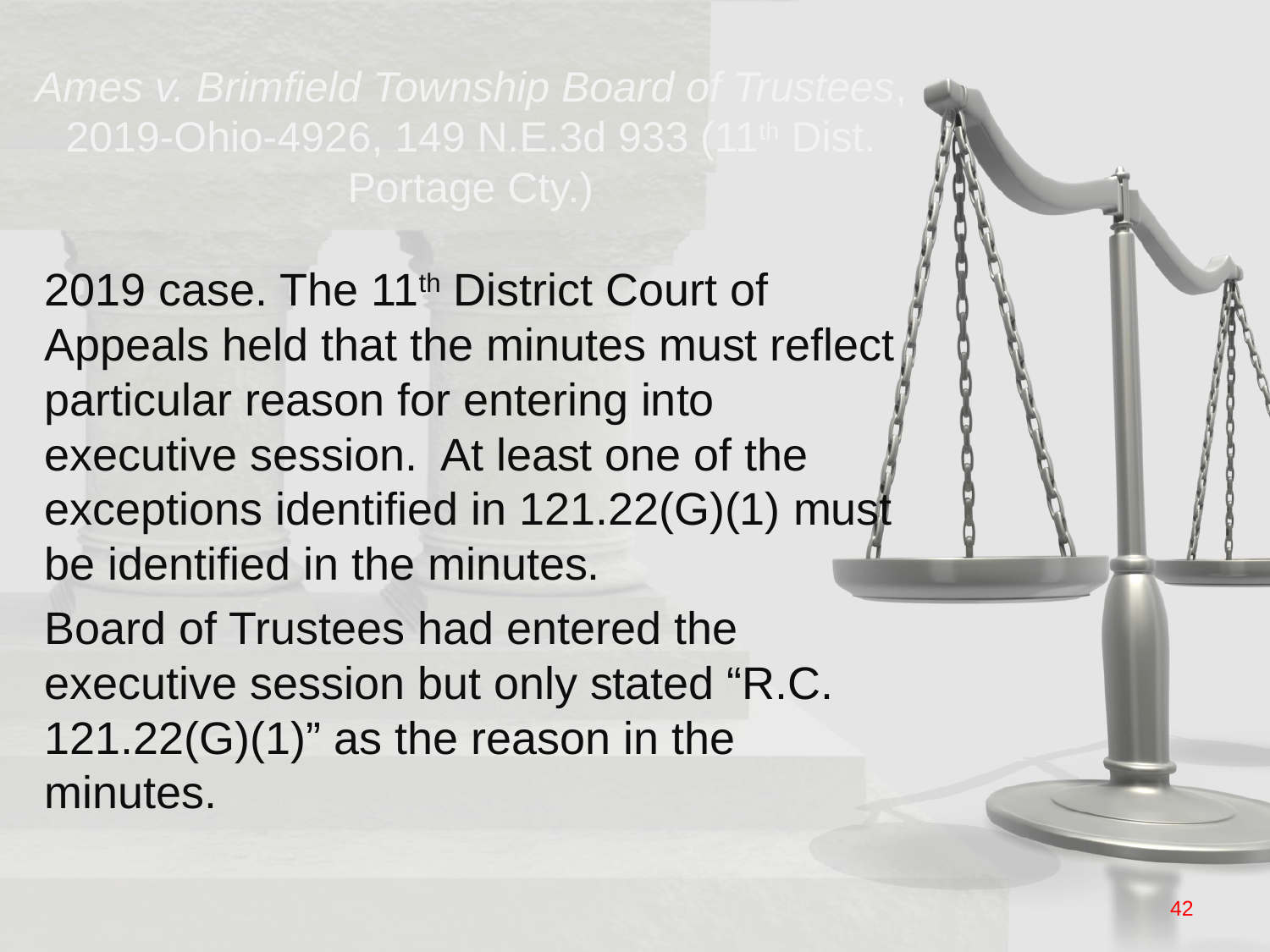

# Ames v. Brimfield Township Board of Trustees, 2019-Ohio-4926, 149 N.E.3d 933 (11th Dist. Portage Cty.)
2019 case. The 11th District Court of Appeals held that the minutes must reflect particular reason for entering into executive session.  At least one of the exceptions identified in 121.22(G)(1) must be identified in the minutes.
Board of Trustees had entered the executive session but only stated “R.C. 121.22(G)(1)” as the reason in the minutes.
42